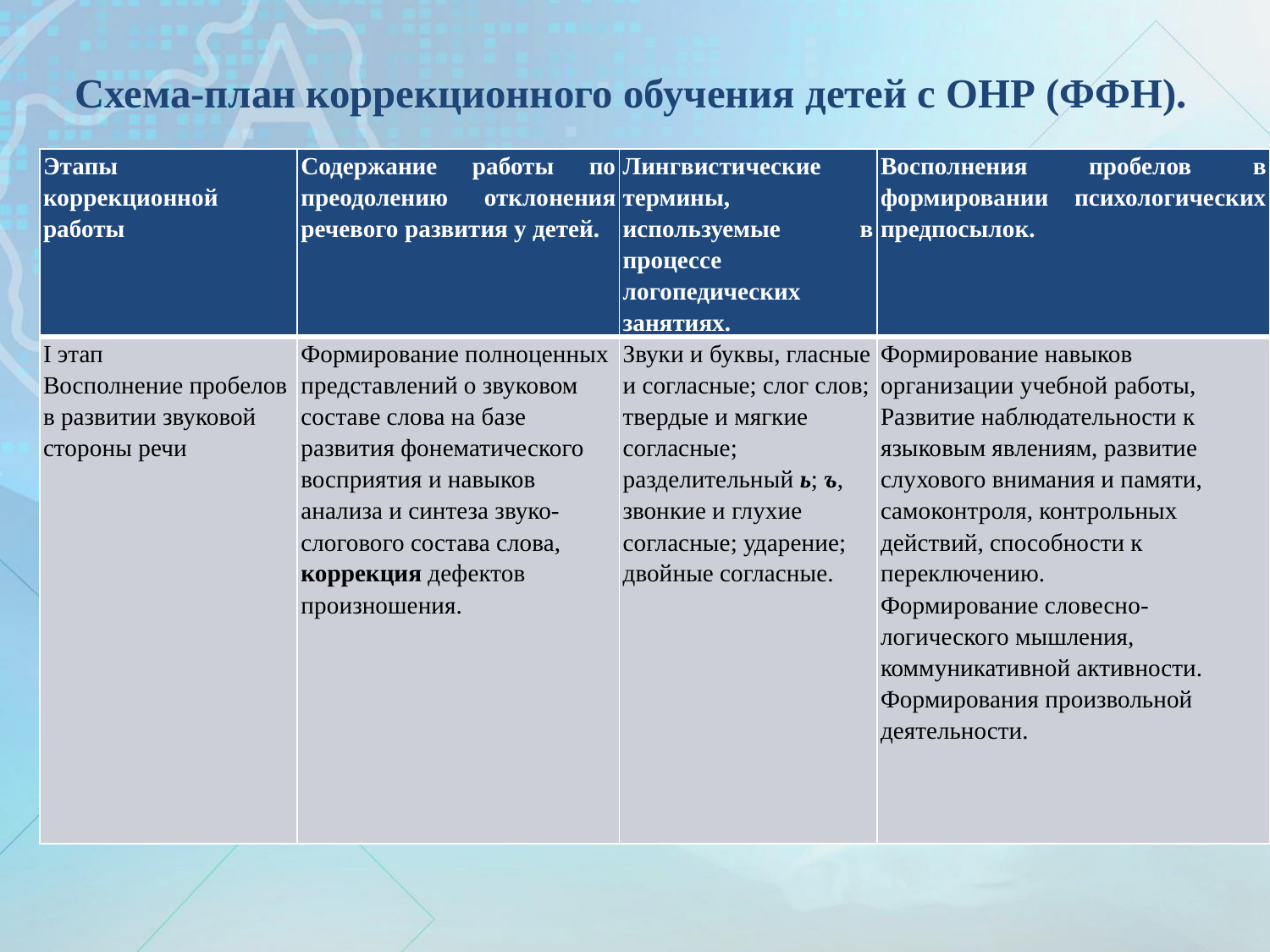

# Схема-план коррекционного обучения детей с ОНР (ФФН).
| Этапы коррекционной работы | Содержание работы по преодолению отклонения речевого развития у детей. | Лингвистические термины, используемые в процессе логопедических занятиях. | Восполнения пробелов в формировании психологических предпосылок. |
| --- | --- | --- | --- |
| I этап Восполнение пробелов в развитии звуковой стороны речи | Формирование полноценных представлений о звуковом составе слова на базе развития фонематического восприятия и навыков анализа и синтеза звуко-слогового состава слова, коррекция дефектов произношения. | Звуки и буквы, гласные и согласные; слог слов; твердые и мягкие согласные; разделительный ь; ъ, звонкие и глухие согласные; ударение; двойные согласные. | Формирование навыков организации учебной работы, Развитие наблюдательности к языковым явлениям, развитие слухового внимания и памяти, самоконтроля, контрольных действий, способности к переключению. Формирование словесно-логического мышления, коммуникативной активности. Формирования произвольной деятельности. |